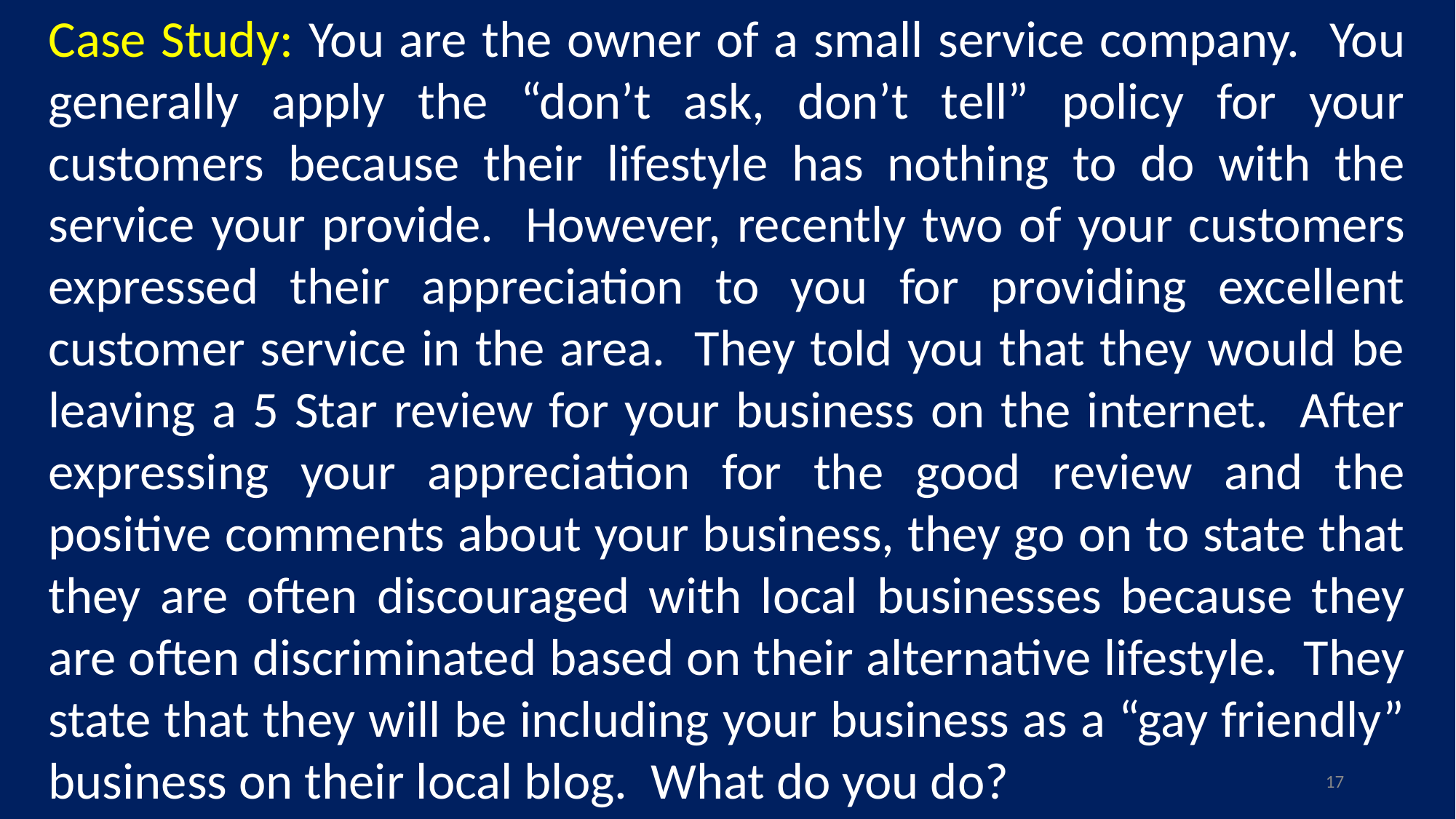

Case Study: You are the owner of a small service company.  You generally apply the “don’t ask, don’t tell” policy for your customers because their lifestyle has nothing to do with the service your provide.  However, recently two of your customers expressed their appreciation to you for providing excellent customer service in the area.  They told you that they would be leaving a 5 Star review for your business on the internet.  After expressing your appreciation for the good review and the positive comments about your business, they go on to state that they are often discouraged with local businesses because they are often discriminated based on their alternative lifestyle.  They state that they will be including your business as a “gay friendly” business on their local blog.  What do you do?
17